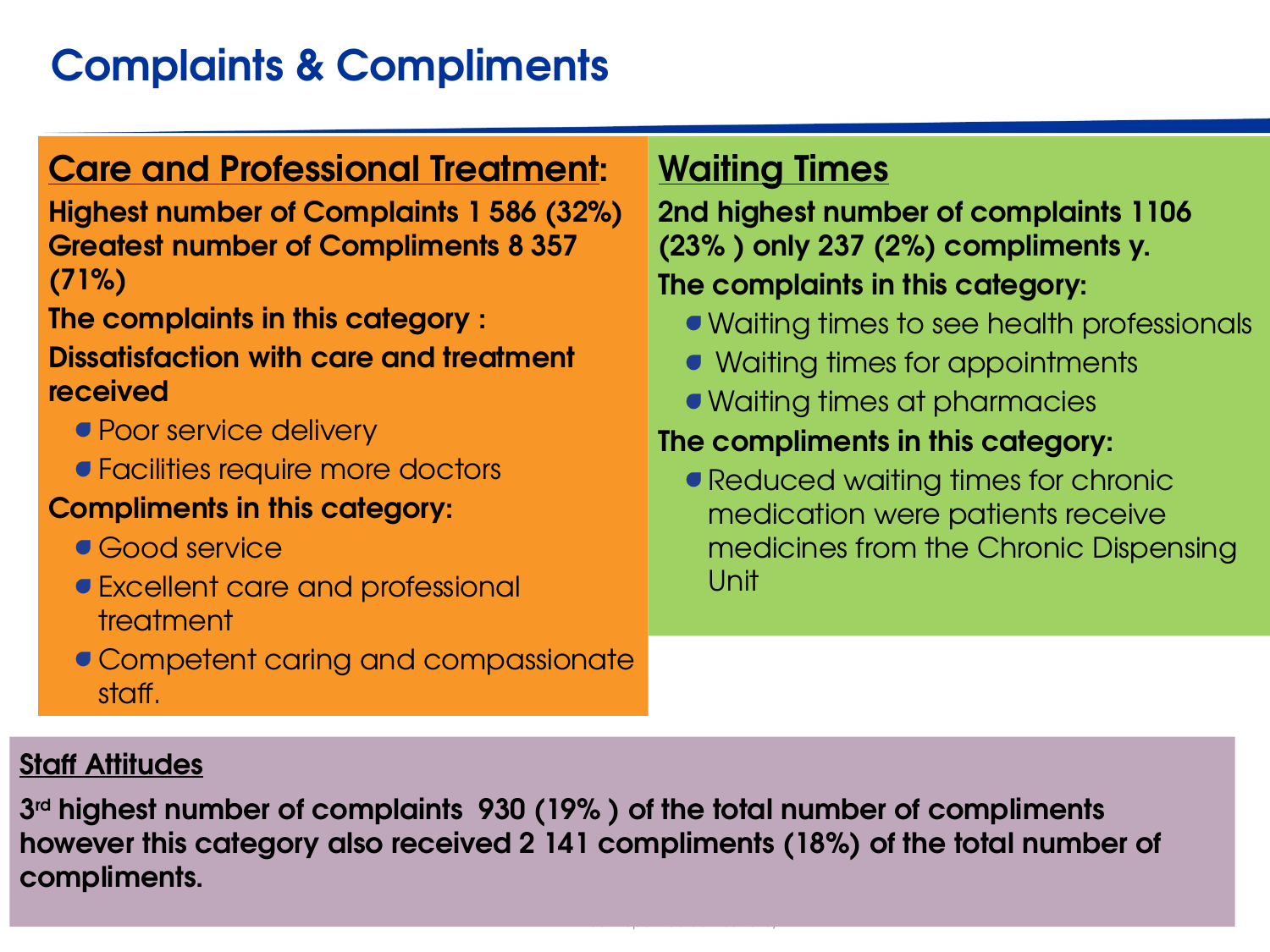

# Complaints & Compliments
Care and Professional Treatment:
Highest number of Complaints 1 586 (32%) Greatest number of Compliments 8 357 (71%)
The complaints in this category :
Dissatisfaction with care and treatment received
Poor service delivery
Facilities require more doctors
Compliments in this category:
Good service
Excellent care and professional treatment
Competent caring and compassionate staff.

Waiting Times
2nd highest number of complaints 1106 (23% ) only 237 (2%) compliments y.
The complaints in this category:
Waiting times to see health professionals
 Waiting times for appointments
Waiting times at pharmacies
The compliments in this category:
Reduced waiting times for chronic medication were patients receive medicines from the Chronic Dispensing Unit

Staff Attitudes
3rd highest number of complaints  930 (19% ) of the total number of compliments  however this category also received 2 141 compliments (18%) of the total number of compliments.
Annual Report Guidelines 2013/14
18